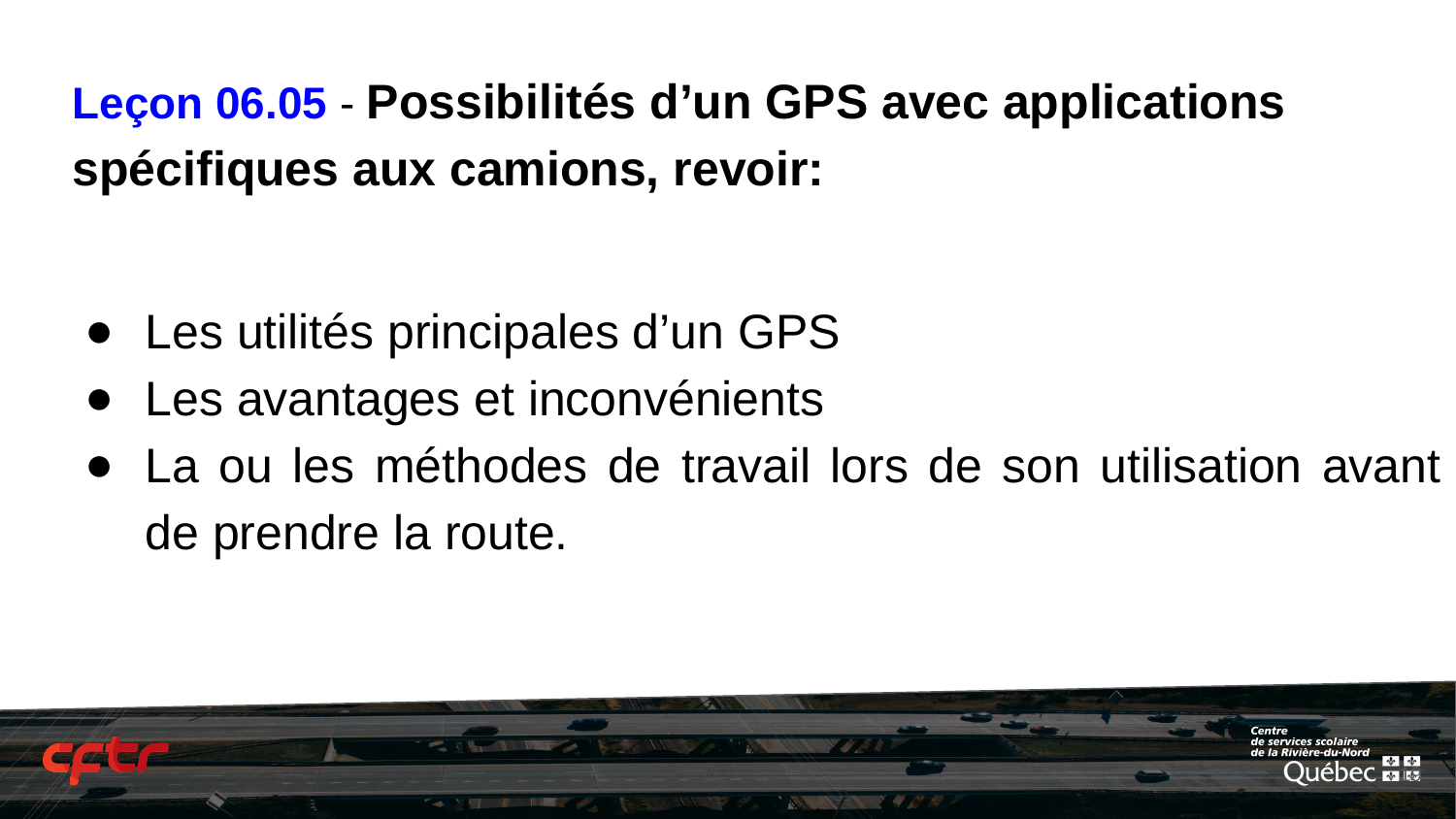

# Leçon 06.05 - Possibilités d’un GPS avec applications spécifiques aux camions, revoir:

Les utilités principales d’un GPS
Les avantages et inconvénients
La ou les méthodes de travail lors de son utilisation avant de prendre la route.

19